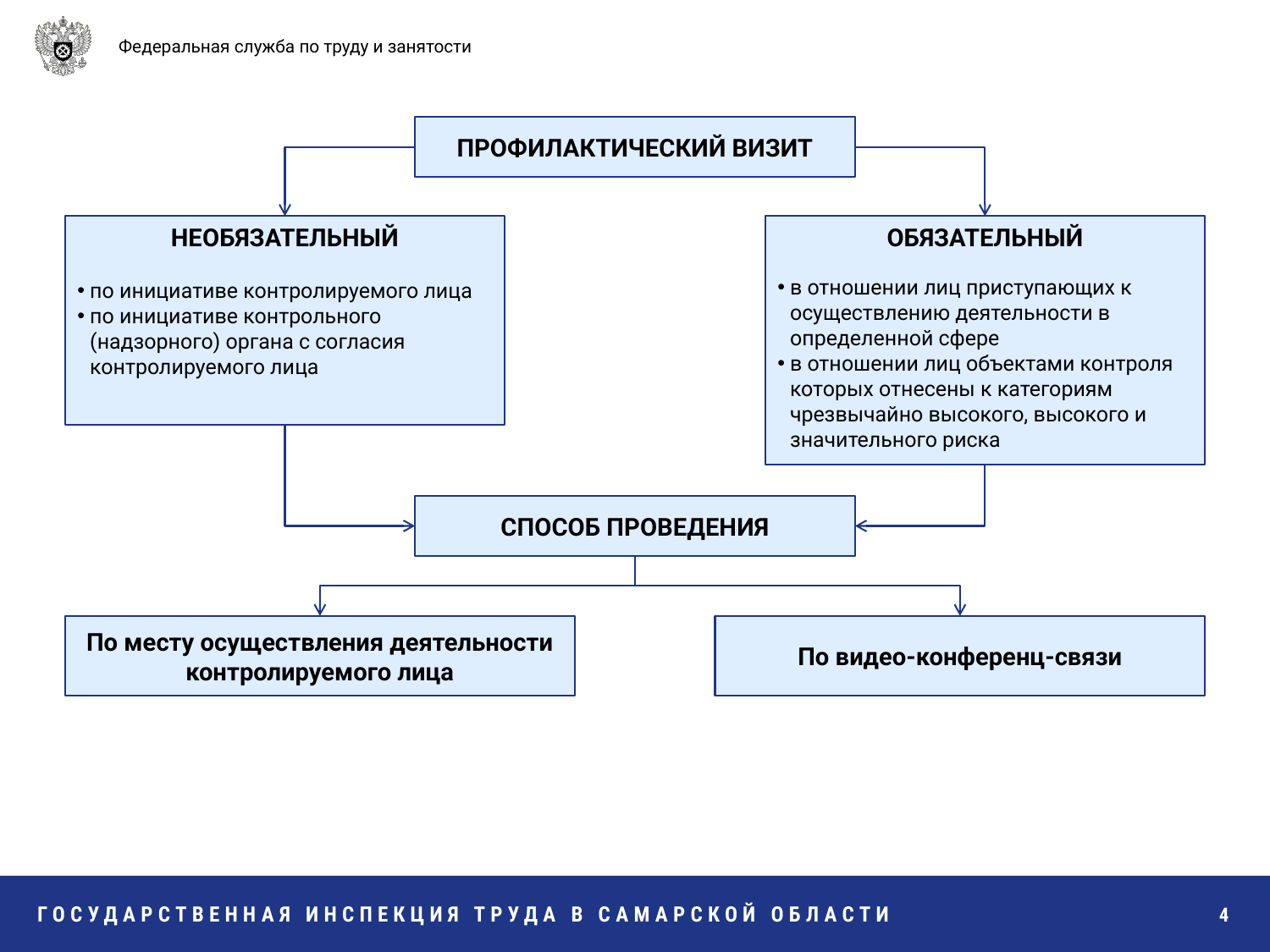

ПРОФИЛАКТИЧЕСКИЙ ВИЗИТ
НЕОБЯЗАТЕЛЬНЫЙ

по инициативе контролируемого лица
по инициативе контрольного (надзорного) органа с согласия контролируемого лица
ОБЯЗАТЕЛЬНЫЙ

в отношении лиц приступающих к осуществлению деятельности в определенной сфере
в отношении лиц объектами контроля которых отнесены к категориям чрезвычайно высокого, высокого и значительного риска
СПОСОБ ПРОВЕДЕНИЯ
По месту осуществления деятельности контролируемого лица
По видео-конференц-связи
4